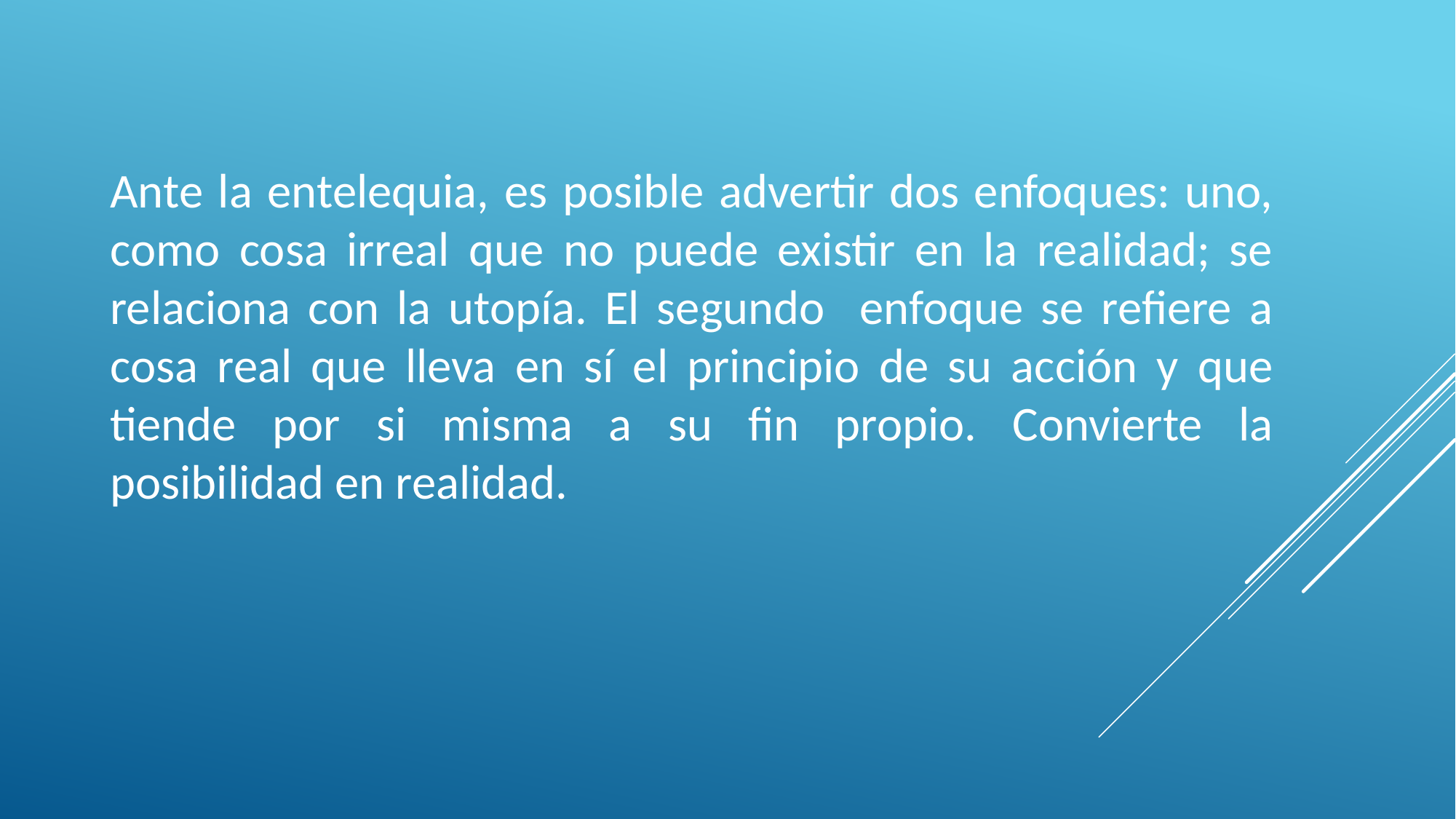

Ante la entelequia, es posible advertir dos enfoques: uno, como cosa irreal que no puede existir en la realidad; se relaciona con la utopía. El segundo  enfoque se refiere a cosa real que lleva en sí el principio de su acción y que tiende por si misma a su fin propio. Convierte la posibilidad en realidad.